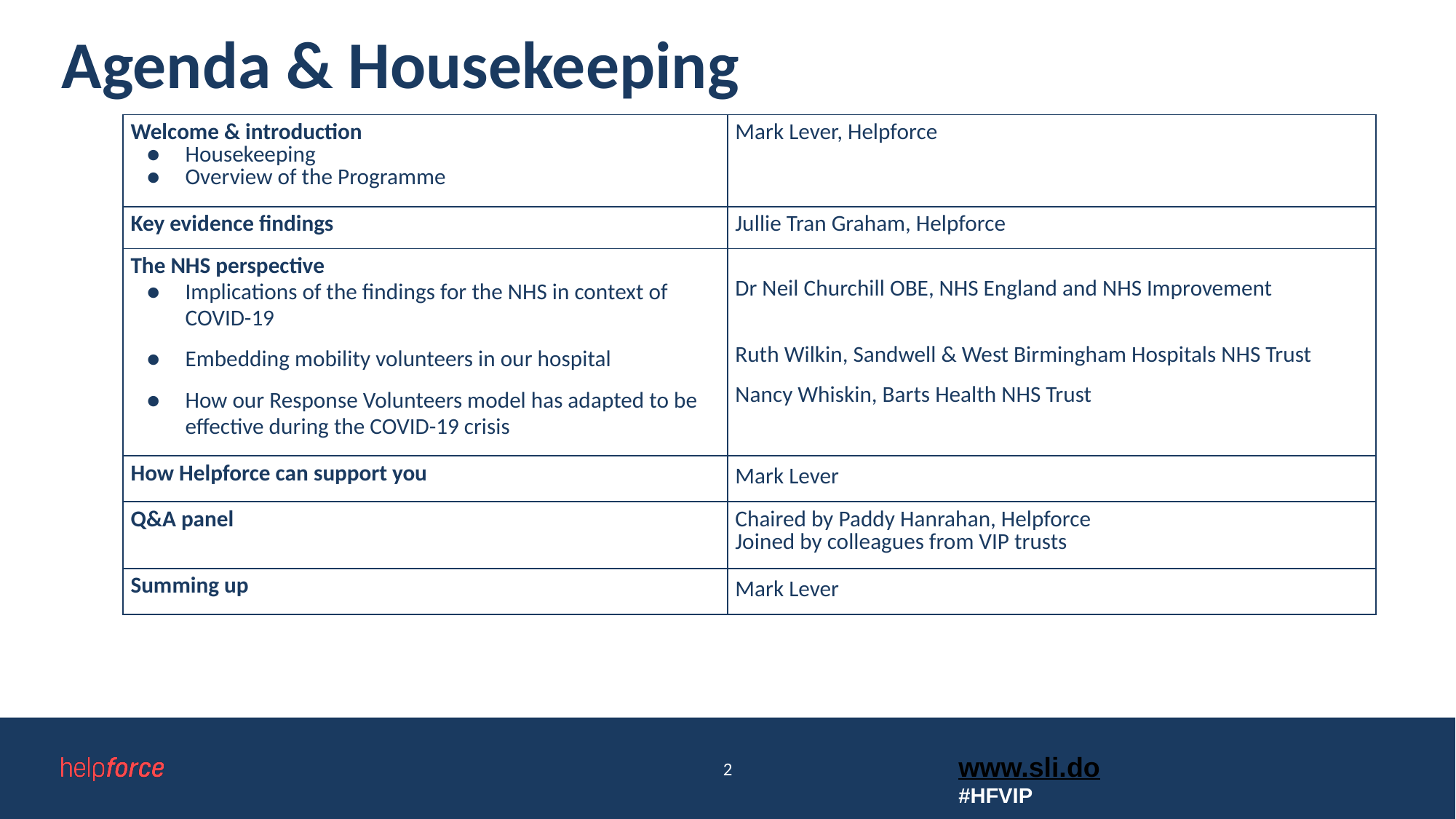

# Agenda & Housekeeping
| Welcome & introduction Housekeeping Overview of the Programme | Mark Lever, Helpforce |
| --- | --- |
| Key evidence findings | Jullie Tran Graham, Helpforce |
| The NHS perspective Implications of the findings for the NHS in context of COVID-19 Embedding mobility volunteers in our hospital How our Response Volunteers model has adapted to be effective during the COVID-19 crisis | Dr Neil Churchill OBE, NHS England and NHS Improvement Ruth Wilkin, Sandwell & West Birmingham Hospitals NHS Trust Nancy Whiskin, Barts Health NHS Trust |
| How Helpforce can support you | Mark Lever |
| Q&A panel | Chaired by Paddy Hanrahan, Helpforce Joined by colleagues from VIP trusts |
| Summing up | Mark Lever |
www.sli.do			#HFVIP